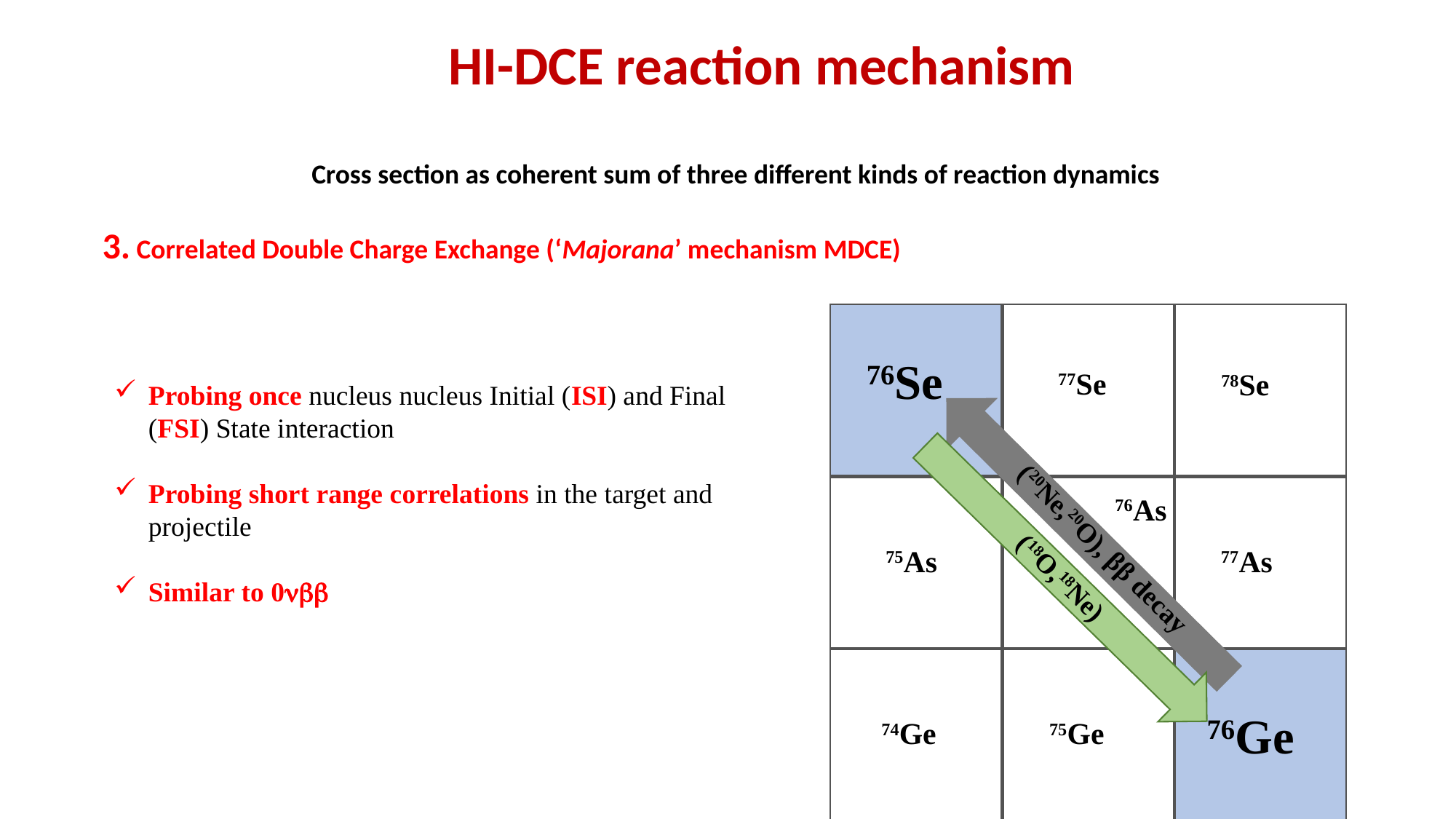

HI-DCE reaction mechanism
Cross section as coherent sum of three different kinds of reaction dynamics

3. Correlated Double Charge Exchange (‘Majorana’ mechanism MDCE)

76Se
77Se
78Se
Probing once nucleus nucleus Initial (ISI) and Final (FSI) State interaction

Probing short range correlations in the target and projectile

Similar to 0νββ
76As

(20Ne,20O), ββ decay
75As
77As

(18O,18Ne)

76Ge
74Ge
75Ge
9